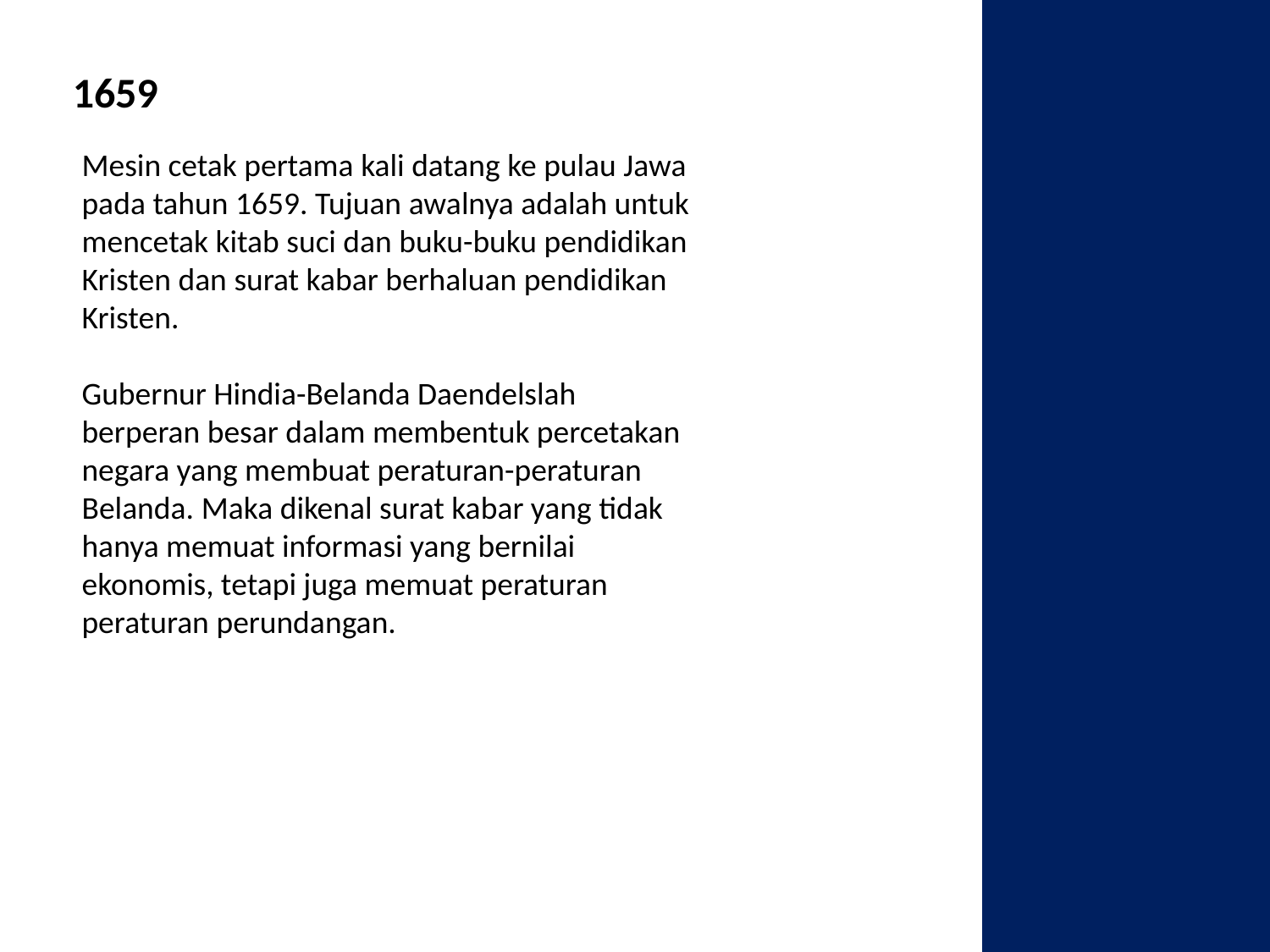

1659
Mesin cetak pertama kali datang ke pulau Jawa pada tahun 1659. Tujuan awalnya adalah untuk mencetak kitab suci dan buku-buku pendidikan Kristen dan surat kabar berhaluan pendidikan Kristen.

Gubernur Hindia-Belanda Daendelslah  berperan besar dalam membentuk percetakan negara yang membuat peraturan-peraturan Belanda. Maka dikenal surat kabar yang tidak hanya memuat informasi yang bernilai ekonomis, tetapi juga memuat peraturan peraturan perundangan.